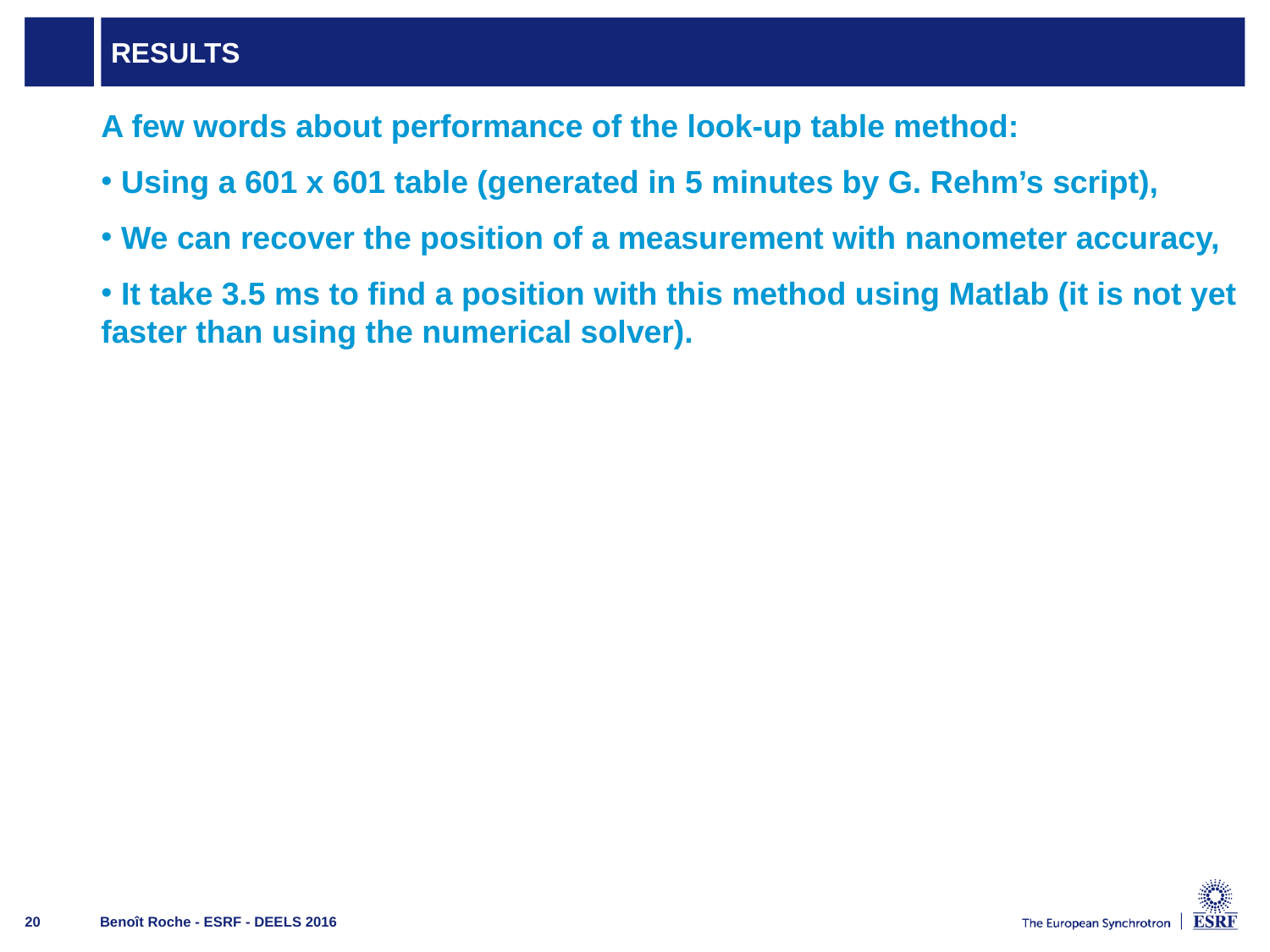

# Results
A few words about performance of the look-up table method:
 Using a 601 x 601 table (generated in 5 minutes by G. Rehm’s script),
 We can recover the position of a measurement with nanometer accuracy,
 It take 3.5 ms to find a position with this method using Matlab (it is not yet faster than using the numerical solver).
Benoît Roche - ESRF - DEELS 2016
20